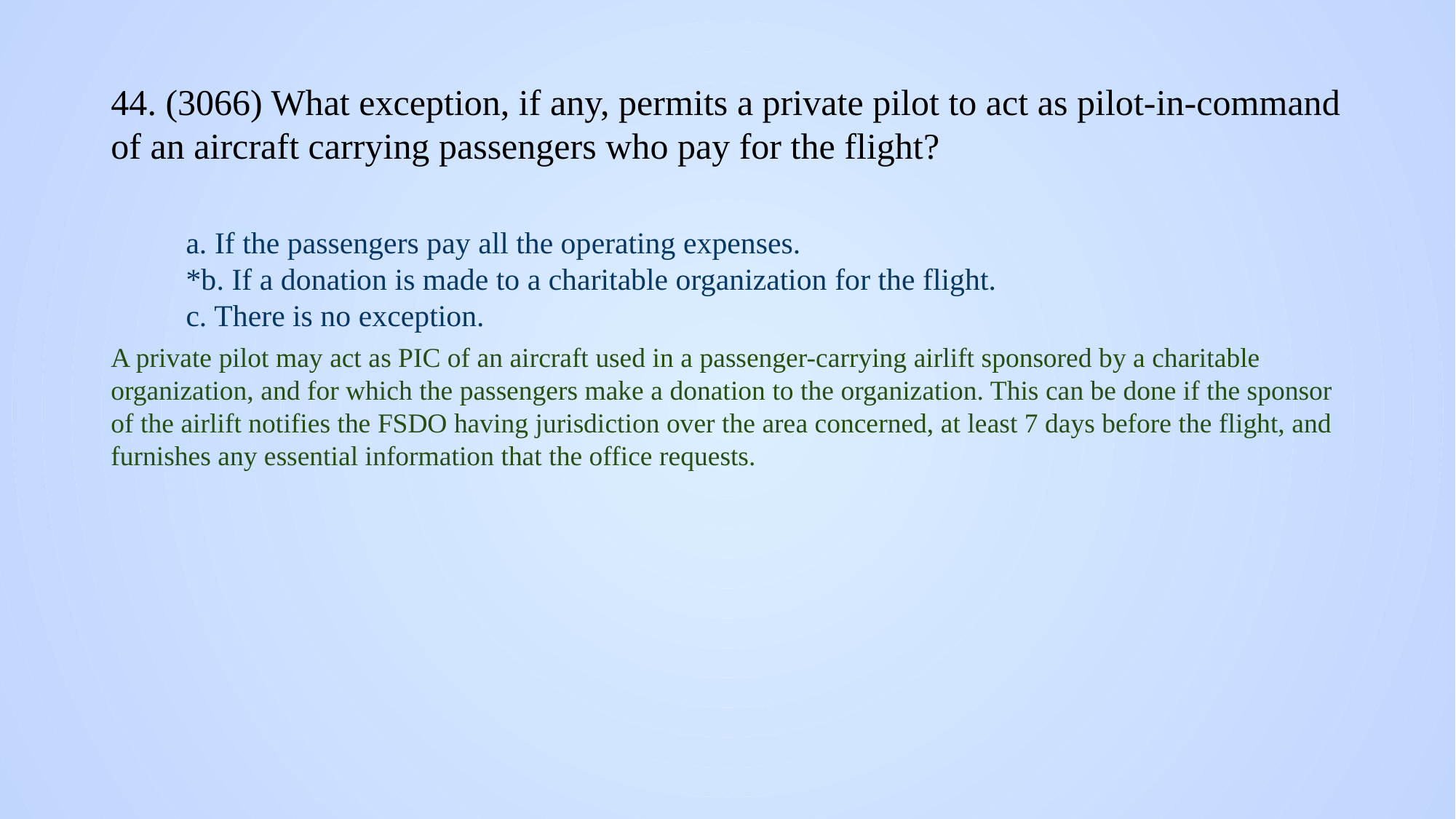

# 44. (3066) What exception, if any, permits a private pilot to act as pilot-in-command of an aircraft carrying passengers who pay for the flight?
a. If the passengers pay all the operating expenses.
*b. If a donation is made to a charitable organization for the flight.
c. There is no exception.
A private pilot may act as PIC of an aircraft used in a passenger-carrying airlift sponsored by a charitable organization, and for which the passengers make a donation to the organization. This can be done if the sponsor of the airlift notifies the FSDO having jurisdiction over the area concerned, at least 7 days before the flight, and furnishes any essential information that the office requests.